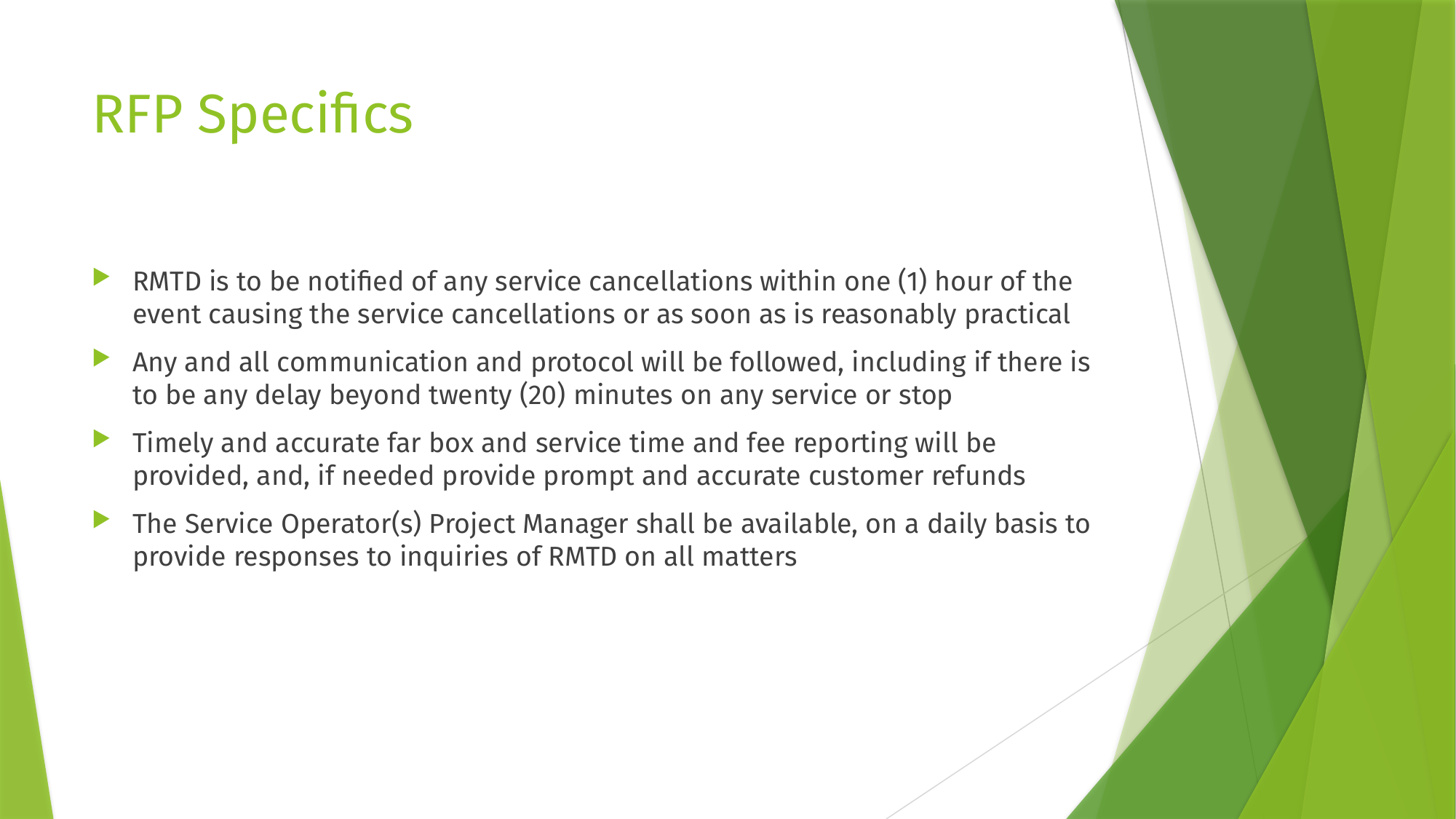

# RFP Specifics
RMTD is to be notified of any service cancellations within one (1) hour of the event causing the service cancellations or as soon as is reasonably practical
Any and all communication and protocol will be followed, including if there is to be any delay beyond twenty (20) minutes on any service or stop
Timely and accurate far box and service time and fee reporting will be provided, and, if needed provide prompt and accurate customer refunds
The Service Operator(s) Project Manager shall be available, on a daily basis to provide responses to inquiries of RMTD on all matters